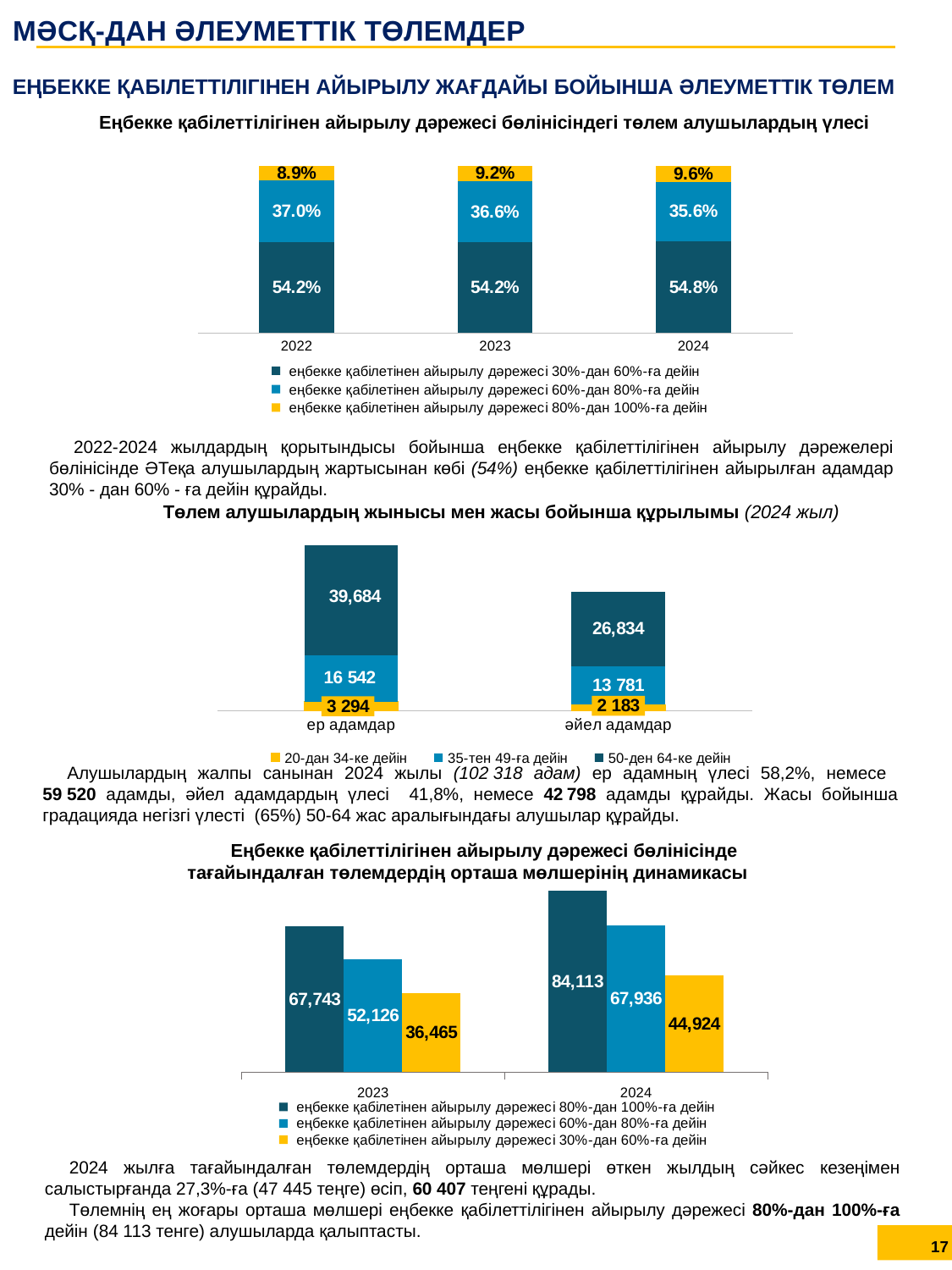

МӘСҚ-ДАН ӘЛЕУМЕТТІК ТӨЛЕМДЕР
ЕҢБЕККЕ ҚАБІЛЕТТІЛІГІНЕН АЙЫРЫЛУ ЖАҒДАЙЫ БОЙЫНША ӘЛЕУМЕТТІК ТӨЛЕМ
Еңбекке қабілеттілігінен айырылу дәрежесі бөлінісіндегі төлем алушылардың үлесі

### Chart

| Category |  еңбекке қабілетінен айырылу дәрежесі 30%-дан 60%-ға дейін |  еңбекке қабілетінен айырылу дәрежесі 60%-дан 80%-ға дейін |  еңбекке қабілетінен айырылу дәрежесі 80%-дан 100%-ға дейін |
|---|---|---|---|
| 2022 | 0.542 | 0.37 | 0.08906019007391763 |
| 2023 | 0.541942751805008 | 0.366 | 0.092 |
| 2024 | 0.548 | 0.356 | 0.096 |
2022-2024 жылдардың қорытындысы бойынша еңбекке қабілеттілігінен айырылу дәрежелері бөлінісінде ӘТеқа алушылардың жартысынан көбі (54%) еңбекке қабілеттілігінен айырылған адамдар 30% - дан 60% - ға дейін құрайды.
Төлем алушылардың жынысы мен жасы бойынша құрылымы (2024 жыл)

### Chart

| Category | 20-дан 34-ке дейін | 35-тен 49-ға дейін | 50-ден 64-ке дейін |
|---|---|---|---|
| ер адамдар | 3294.0 | 16542.0 | 39684.0 |
| әйел адамдар | 2183.0 | 13781.0 | 26834.0 |
Алушылардың жалпы санынан 2024 жылы (102 318 адам) ер адамның үлесі 58,2%, немесе
59 520 адамды, әйел адамдардың үлесі  41,8%, немесе 42 798 адамды құрайды. Жасы бойынша градацияда негізгі үлесті  (65%) 50-64 жас аралығындағы алушылар құрайды.
Еңбекке қабілеттілігінен айырылу дәрежесі бөлінісінде
тағайындалған төлемдердің орташа мөлшерінің динамикасы

### Chart

| Category |  еңбекке қабілетінен айырылу дәрежесі 80%-дан 100%-ға дейін |  еңбекке қабілетінен айырылу дәрежесі 60%-дан 80%-ға дейін |  еңбекке қабілетінен айырылу дәрежесі 30%-дан 60%-ға дейін |
|---|---|---|---|
| 2023 | 67743.47 | 52126.26 | 36464.52 |
| 2024 | 84113.0 | 67936.0 | 44924.0 |
2024 жылға тағайындалған төлемдердің орташа мөлшері өткен жылдың сәйкес кезеңімен салыстырғанда 27,3%-ға (47 445 теңге) өсіп, 60 407 теңгені құрады.
Төлемнің ең жоғары орташа мөлшері еңбекке қабілеттілігінен айырылу дәрежесі 80%-дан 100%-ға дейін (84 113 тенге) алушыларда қалыптасты.
17